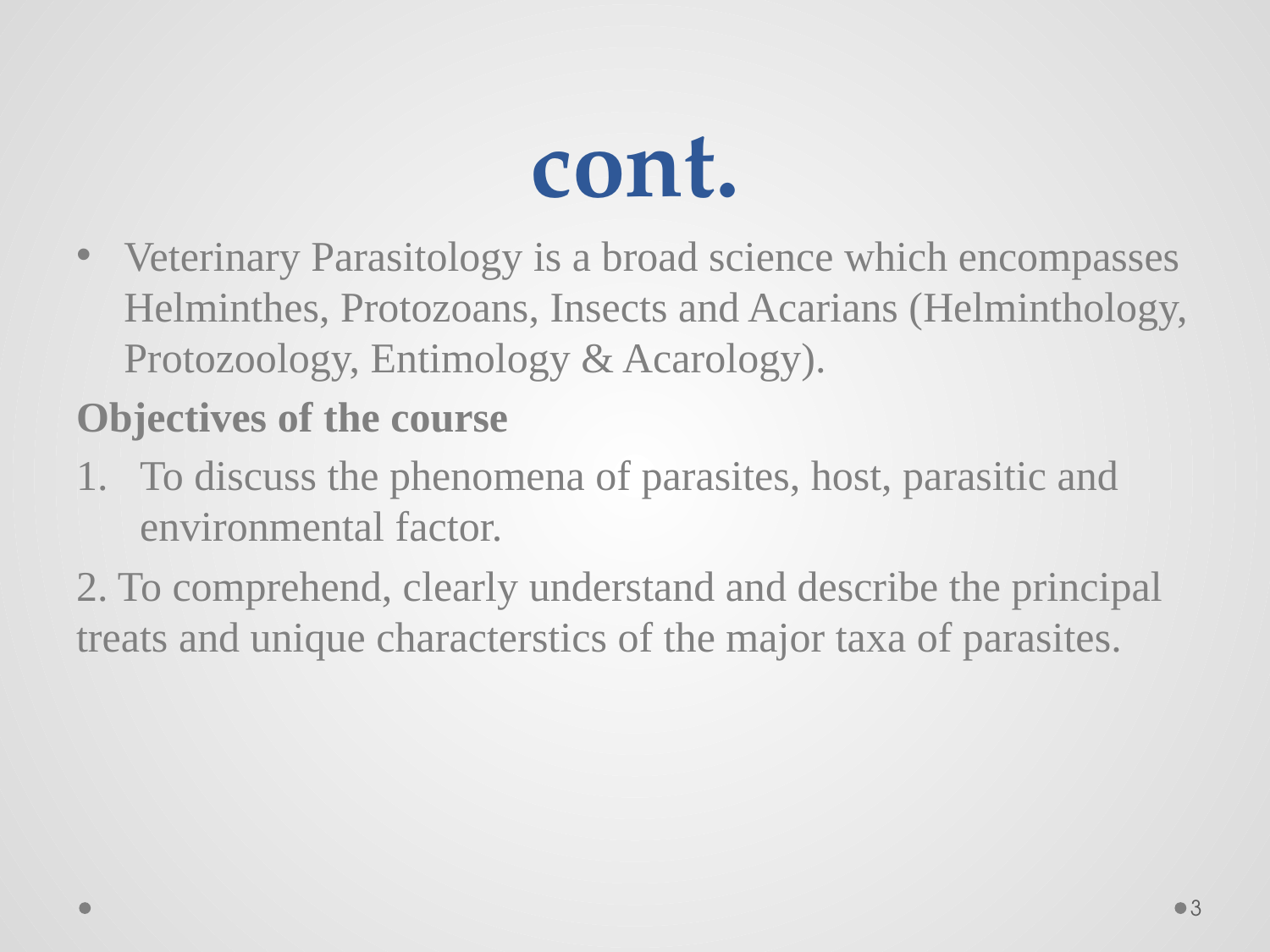

# cont.
Veterinary Parasitology is a broad science which encompasses Helminthes, Protozoans, Insects and Acarians (Helminthology, Protozoology, Entimology & Acarology).
Objectives of the course
To discuss the phenomena of parasites, host, parasitic and environmental factor.
2. To comprehend, clearly understand and describe the principal treats and unique characterstics of the major taxa of parasites.

3